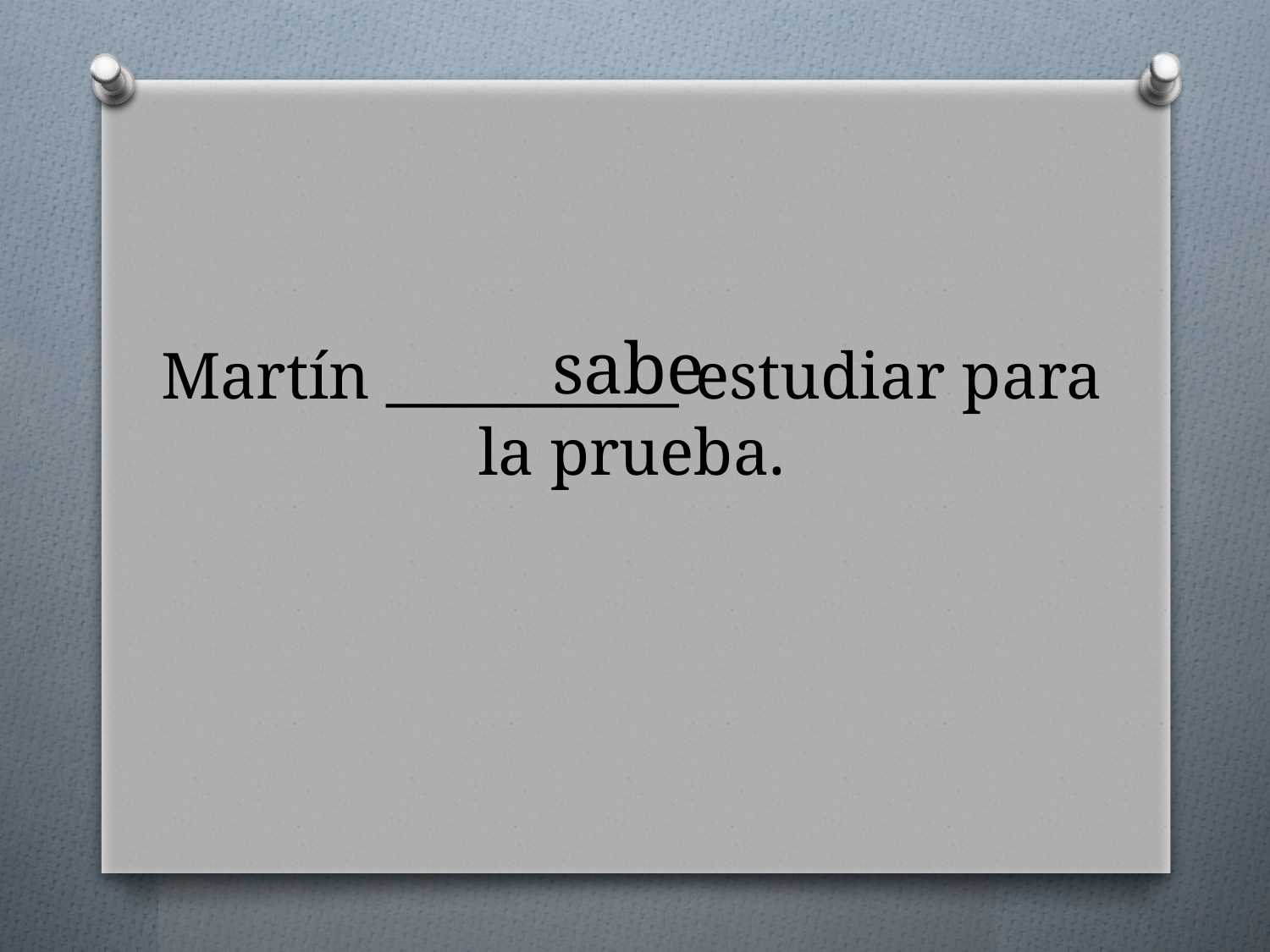

sabe
# Martín __________ estudiar para la prueba.